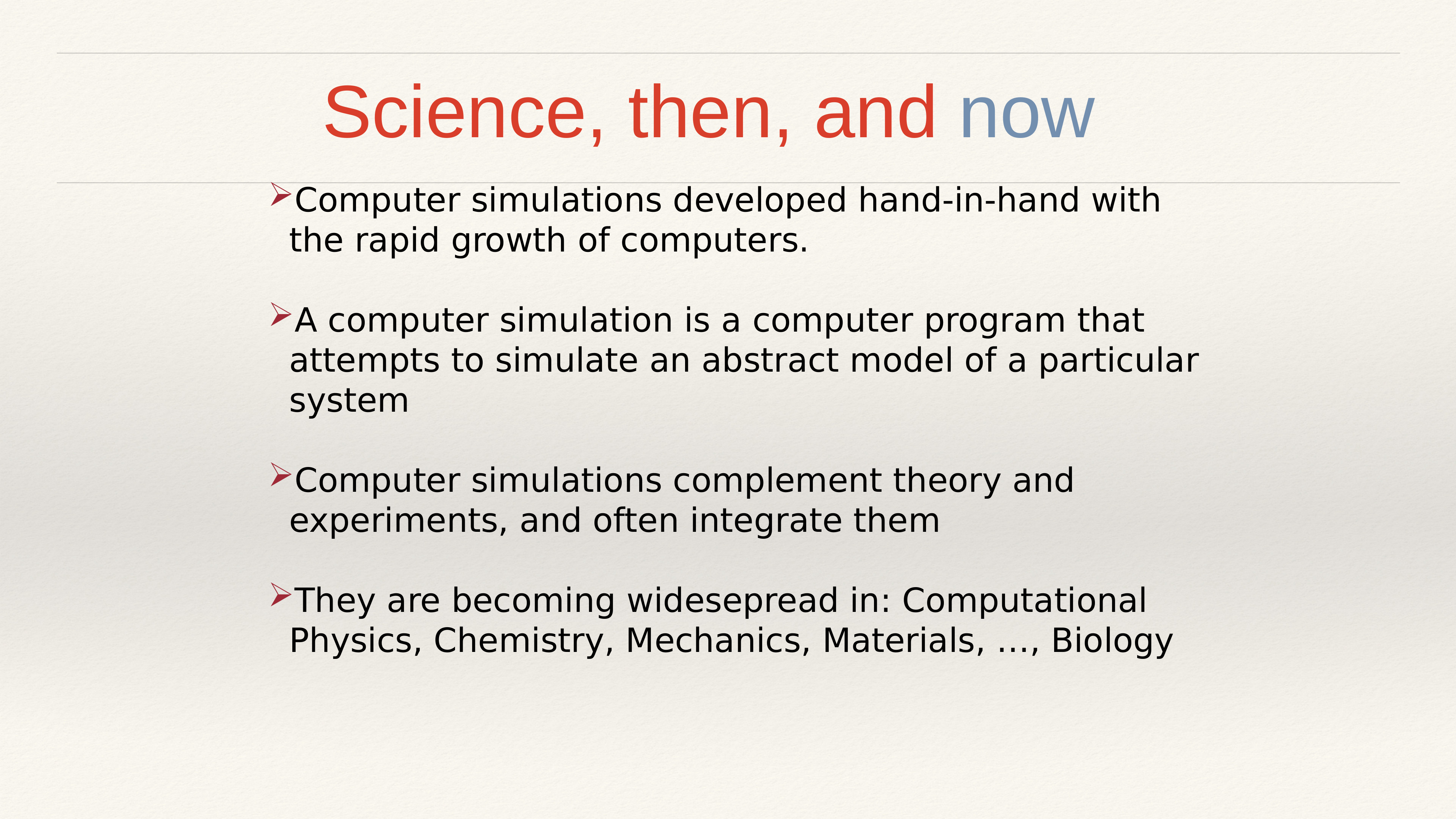

Science, then, and now
Computer simulations developed hand-in-hand with
  the rapid growth of computers.

A computer simulation is a computer program that
  attempts to simulate an abstract model of a particular
  system

Computer simulations complement theory and
  experiments, and often integrate them

They are becoming widesepread in: Computational
  Physics, Chemistry, Mechanics, Materials, …, Biology